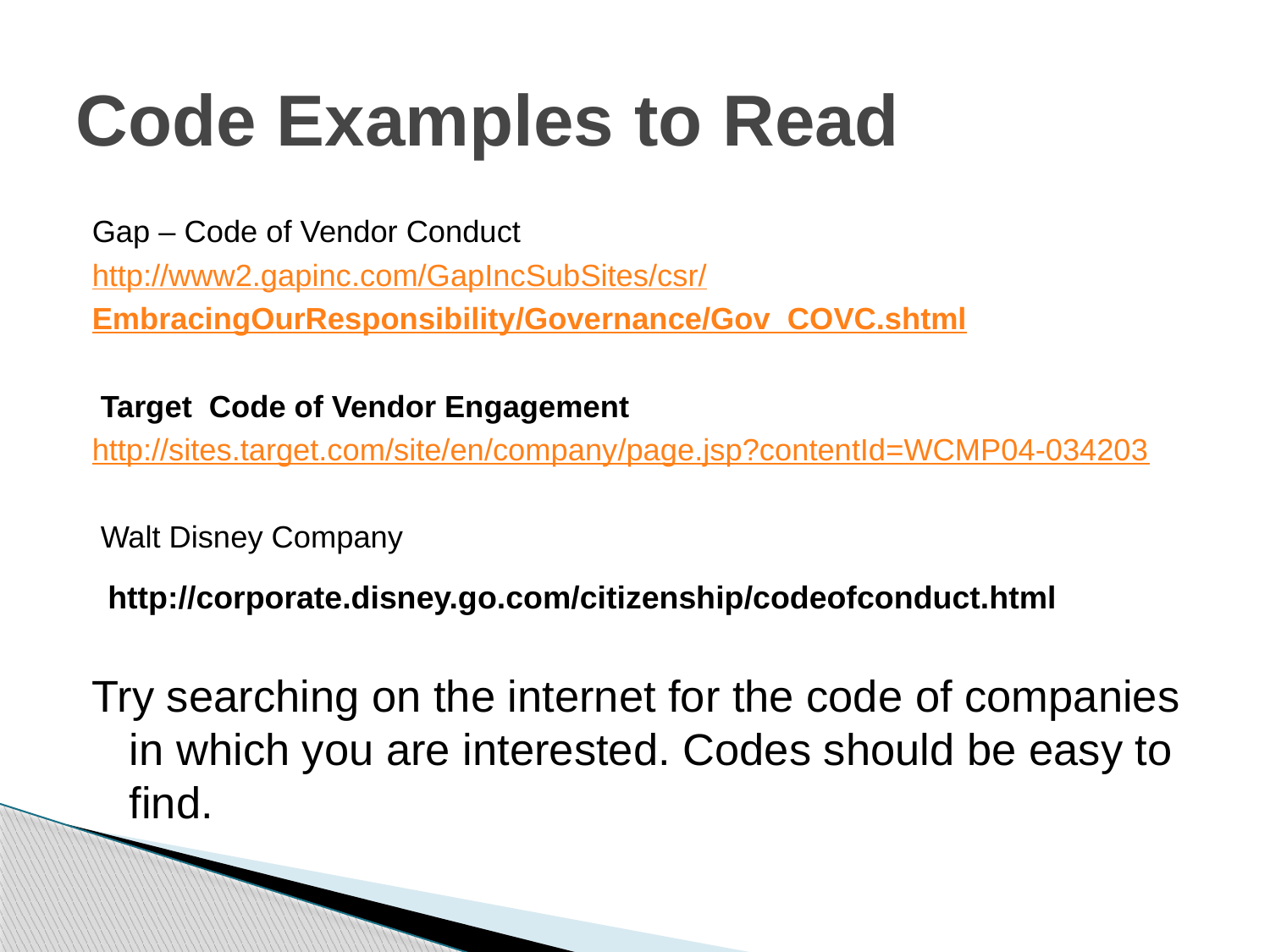

# Code Examples to Read
Gap – Code of Vendor Conduct
http://www2.gapinc.com/GapIncSubSites/csr/
EmbracingOurResponsibility/Governance/Gov_COVC.shtml

 Target  Code of Vendor Engagement
http://sites.target.com/site/en/company/page.jsp?contentId=WCMP04-034203

 Walt Disney Company

Try searching on the internet for the code of companies in which you are interested. Codes should be easy to find.
http://corporate.disney.go.com/citizenship/codeofconduct.html